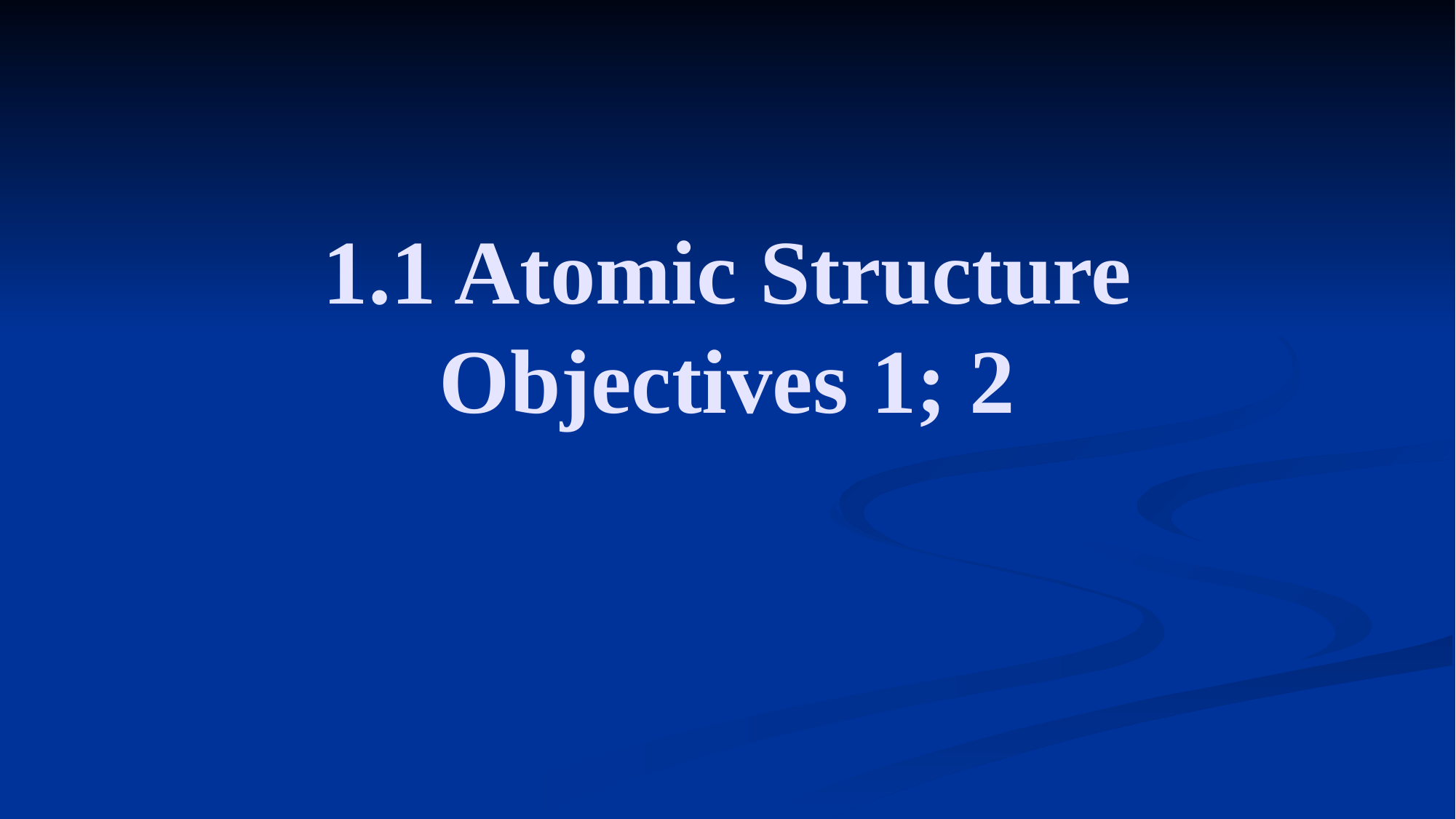

# 1.1 Atomic Structure Objectives 1; 2